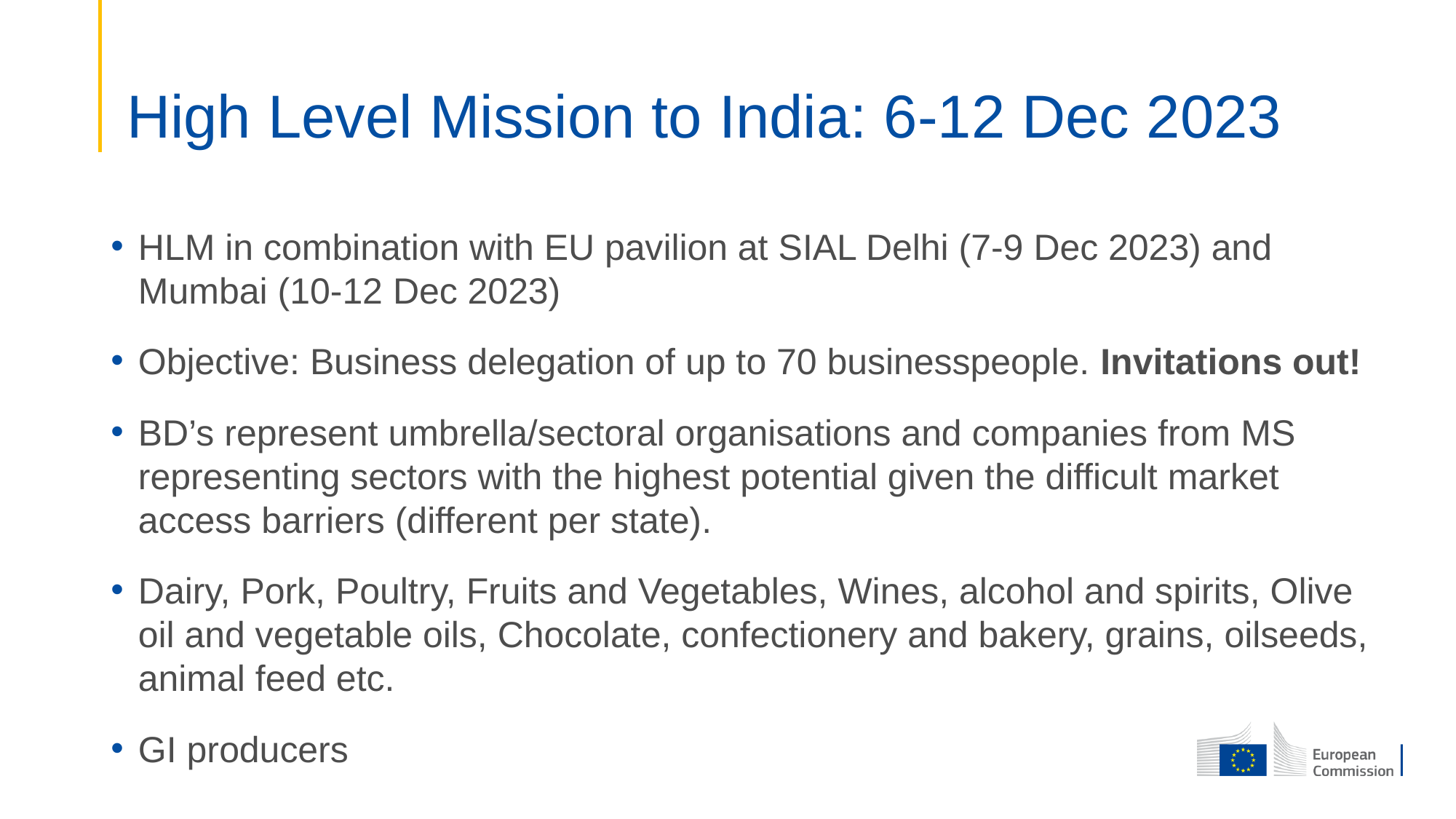

# High Level Mission to India: 6-12 Dec 2023
HLM in combination with EU pavilion at SIAL Delhi (7-9 Dec 2023) and Mumbai (10-12 Dec 2023)
Objective: Business delegation of up to 70 businesspeople. Invitations out!
BD’s represent umbrella/sectoral organisations and companies from MS representing sectors with the highest potential given the difficult market access barriers (different per state).
Dairy, Pork, Poultry, Fruits and Vegetables, Wines, alcohol and spirits, Olive oil and vegetable oils, Chocolate, confectionery and bakery, grains, oilseeds, animal feed etc.
GI producers